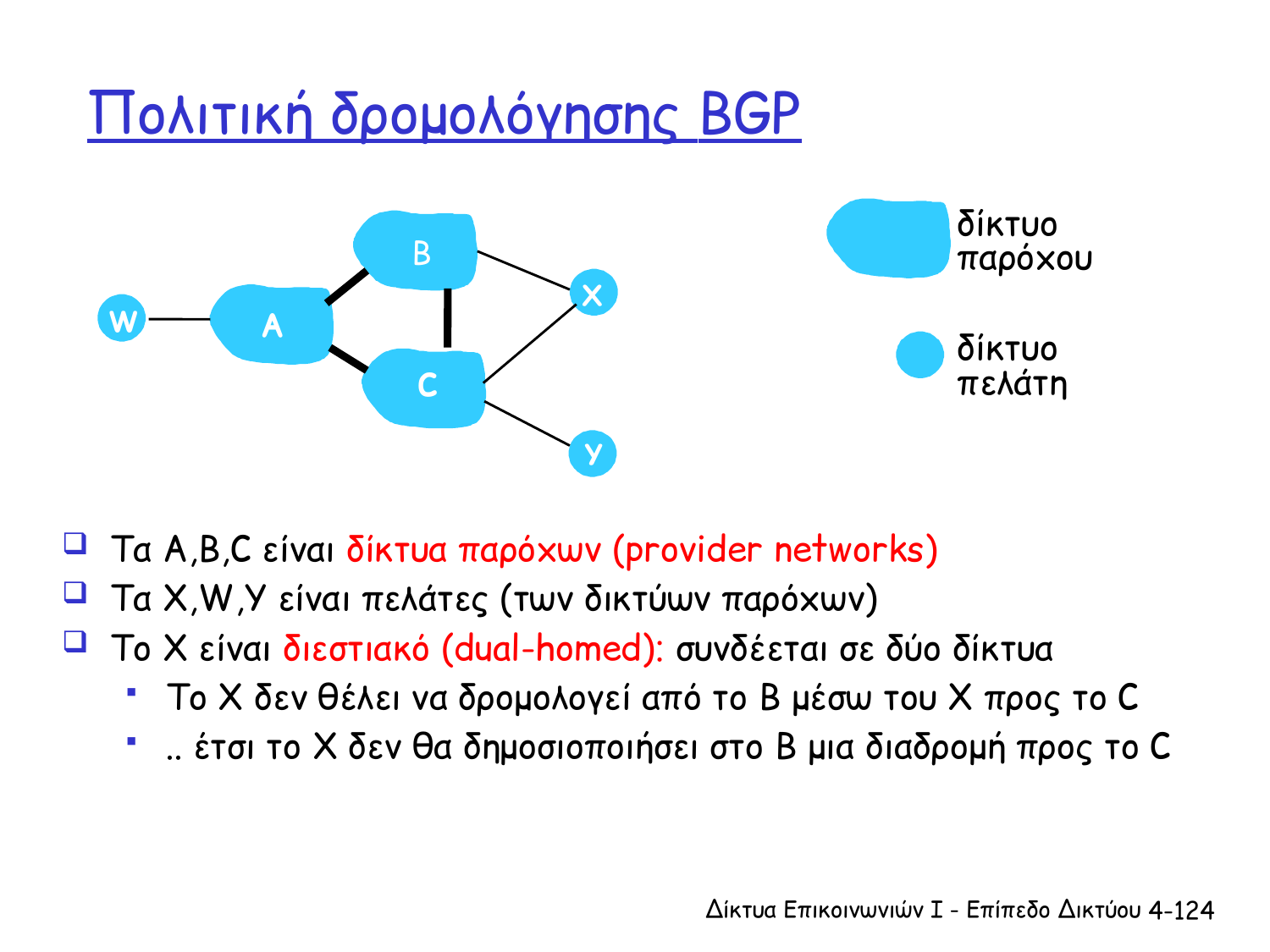

# Πολιτική δρομολόγησης BGP

δίκτυο

B
παρόχου

X

W

A

δίκτυο

πελάτη

C

Y

Τα A,B,C είναι δίκτυα παρόχων (provider networks)
Τα X,W,Y είναι πελάτες (των δικτύων παρόχων)
Το X είναι διεστιακό (dual-homed): συνδέεται σε δύο δίκτυα
Το X δεν θέλει να δρομολογεί από το B μέσω του X προς το C
.. έτσι το X δεν θα δημοσιοποιήσει στο B μια διαδρομή προς το C

Δίκτυα Επικοινωνιών Ι - Επίπεδο Δικτύου
4-124